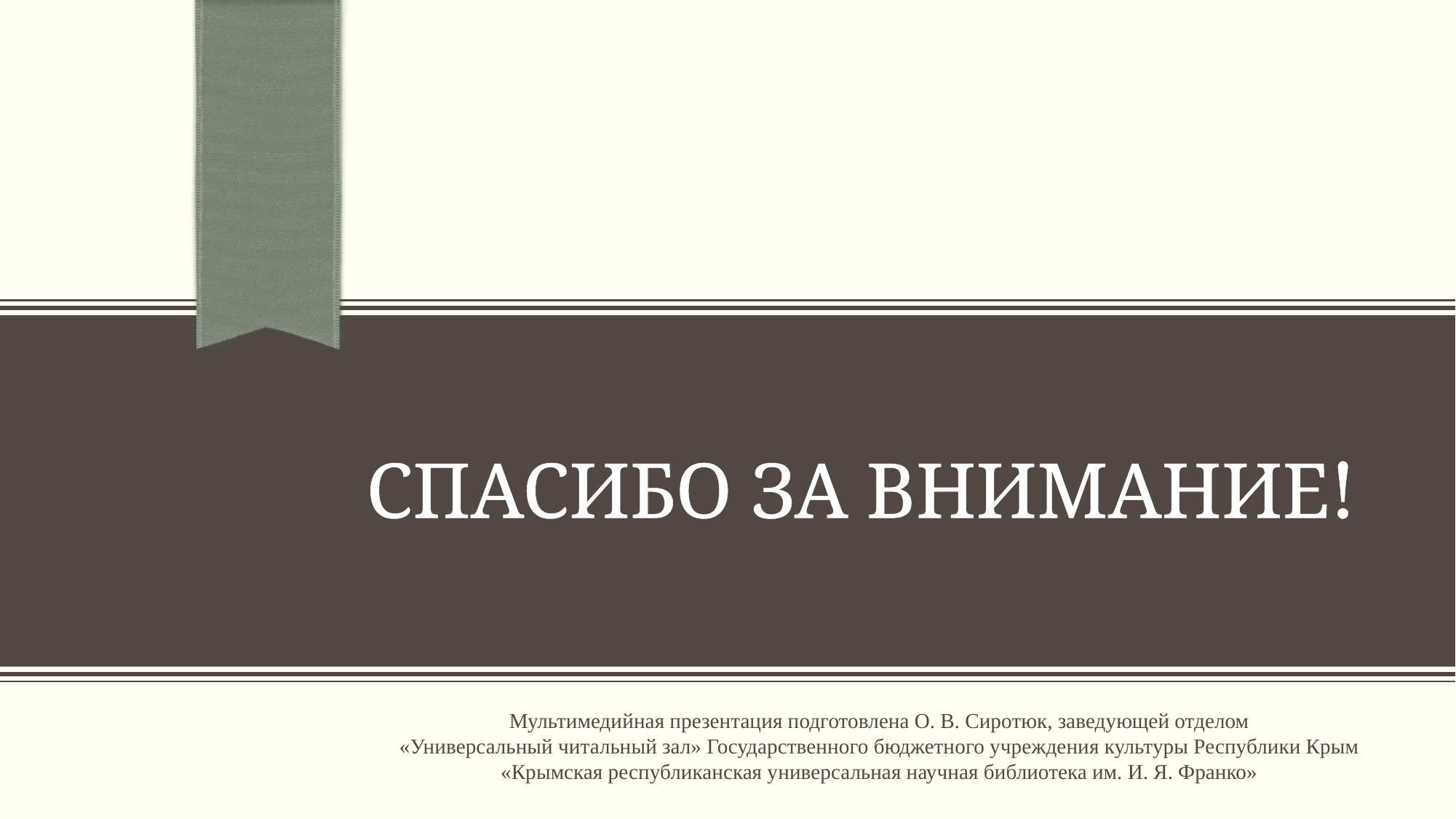

Спасибо за внимание!
Мультимедийная презентация подготовлена О. В. Сиротюк, заведующей отделом
 «Универсальный читальный зал» Государственного бюджетного учреждения культуры Республики Крым
«Крымская республиканская универсальная научная библиотека им. И. Я. Франко»